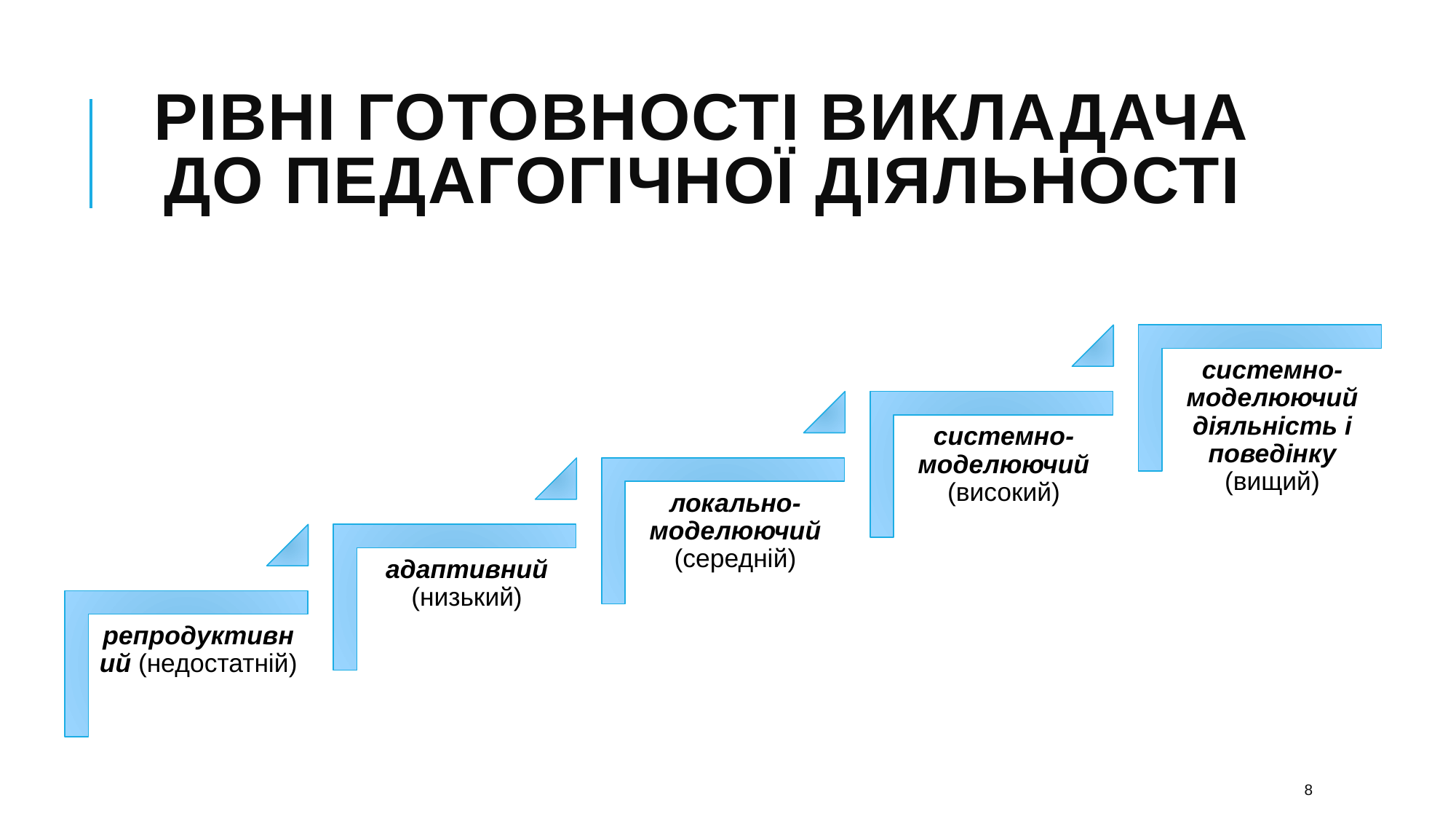

# Рівні готовності викладача до педагогічної діяльності
репродуктивний (недостатній)
адаптивний (низький)
локально-моделюючий (середній)
системно-моделюючий (високий)
системно-моделюючий діяльність і поведінку (вищий)
8